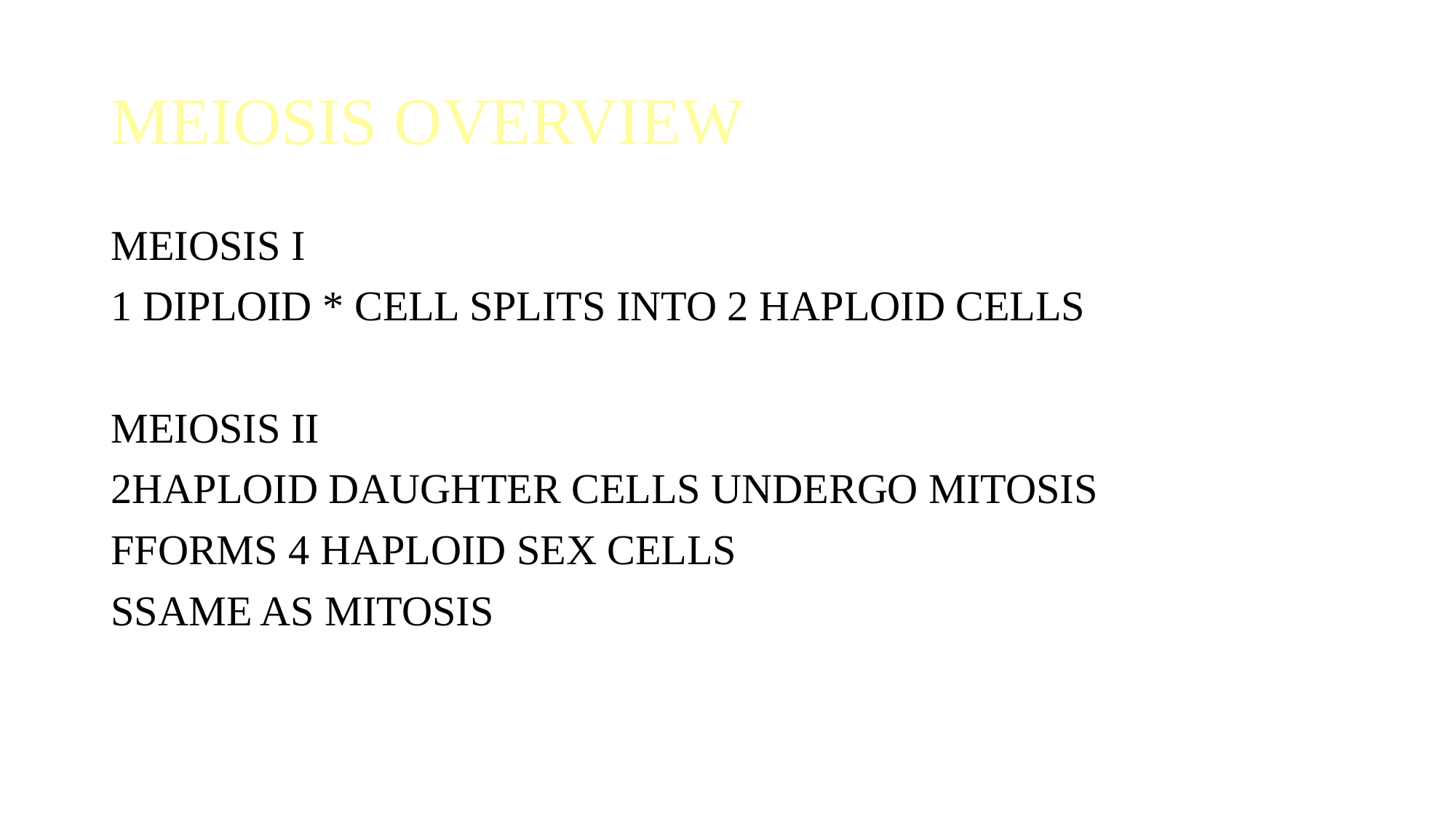

# MEIOSIS OVERVIEW
MEIOSIS I
1 DIPLOID * CELL SPLITS INTO 2 HAPLOID CELLS

MEIOSIS II
2HAPLOID DAUGHTER CELLS UNDERGO MITOSIS
FFORMS 4 HAPLOID SEX CELLS
SSAME AS MITOSIS